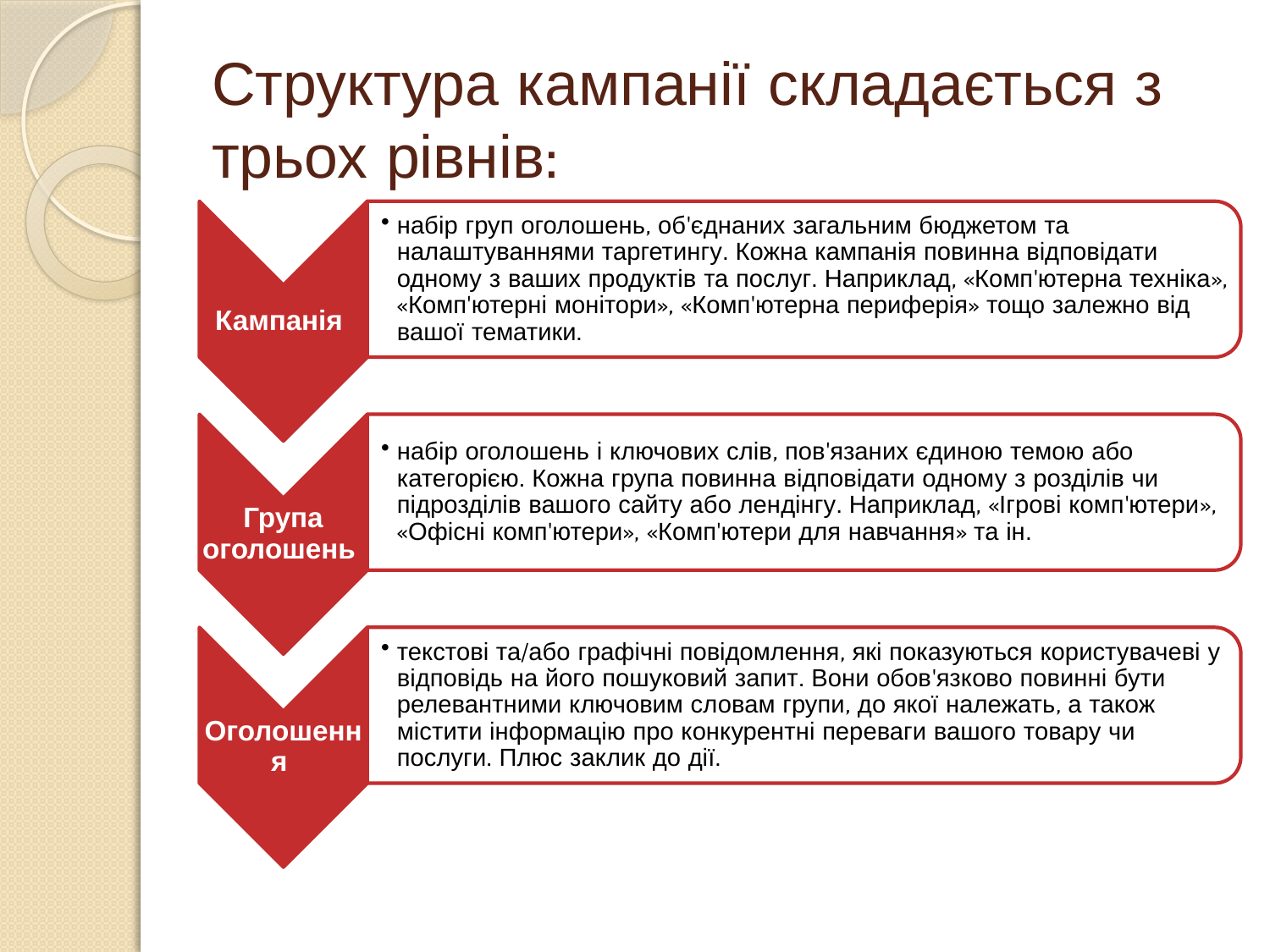

# Структура кампанії складається з трьох рівнів:
Кампанія
набір груп оголошень, об'єднаних загальним бюджетом та налаштуваннями таргетингу. Кожна кампанія повинна відповідати одному з ваших продуктів та послуг. Наприклад, «Комп'ютерна техніка», «Комп'ютерні монітори», «Комп'ютерна периферія» тощо залежно від вашої тематики.
Група оголошень
набір оголошень і ключових слів, пов'язаних єдиною темою або категорією. Кожна група повинна відповідати одному з розділів чи підрозділів вашого сайту або лендінгу. Наприклад, «Ігрові комп'ютери», «Офісні комп'ютери», «Комп'ютери для навчання» та ін.
Оголошення
текстові та/або графічні повідомлення, які показуються користувачеві у відповідь на його пошуковий запит. Вони обов'язково повинні бути релевантними ключовим словам групи, до якої належать, а також містити інформацію про конкурентні переваги вашого товару чи послуги. Плюс заклик до дії.